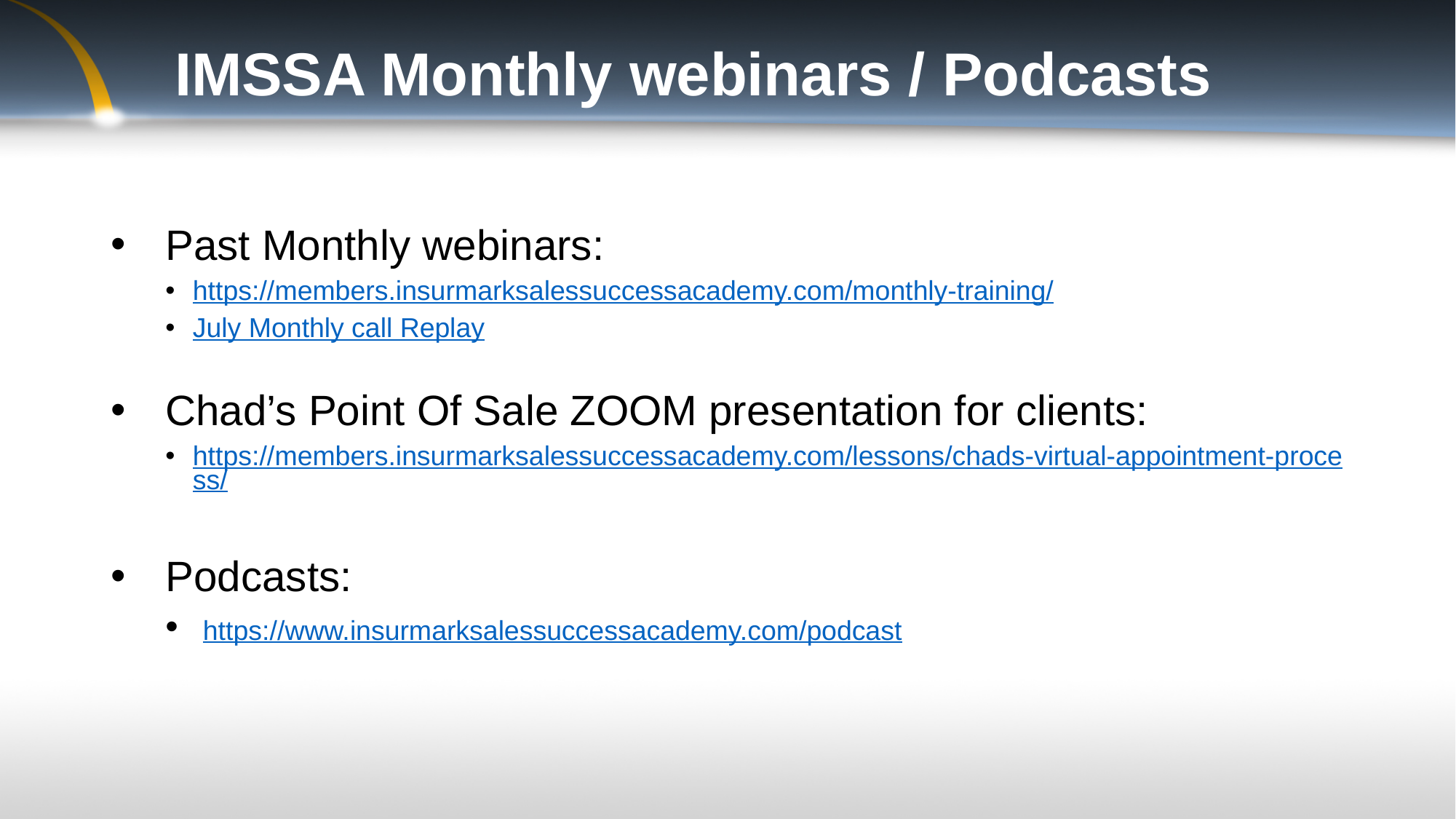

# IMSSA Monthly webinars / Podcasts
Past Monthly webinars:
https://members.insurmarksalessuccessacademy.com/monthly-training/
July Monthly call Replay

Chad’s Point Of Sale ZOOM presentation for clients:
https://members.insurmarksalessuccessacademy.com/lessons/chads-virtual-appointment-process/

Podcasts:
 https://www.insurmarksalessuccessacademy.com/podcast